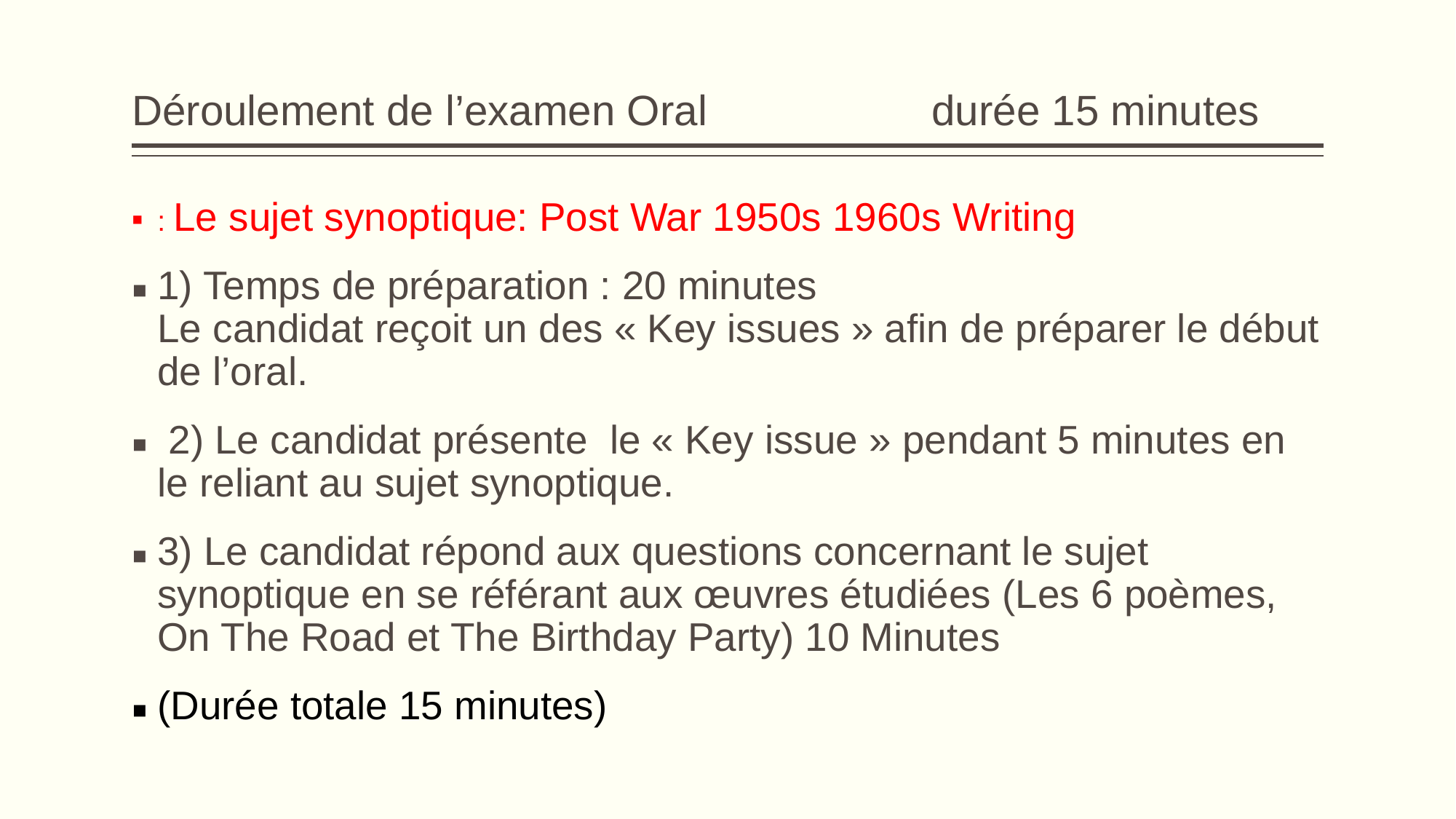

# Déroulement de l’examen Oral                   durée 15 minutes
: Le sujet synoptique: Post War 1950s 1960s Writing
1) Temps de préparation : 20 minutes
Le candidat reçoit un des « Key issues » afin de préparer le début de l’oral.
 2) Le candidat présente  le « Key issue » pendant 5 minutes en le reliant au sujet synoptique.
3) Le candidat répond aux questions concernant le sujet synoptique en se référant aux œuvres étudiées (Les 6 poèmes, On The Road et The Birthday Party) 10 Minutes
(Durée totale 15 minutes)